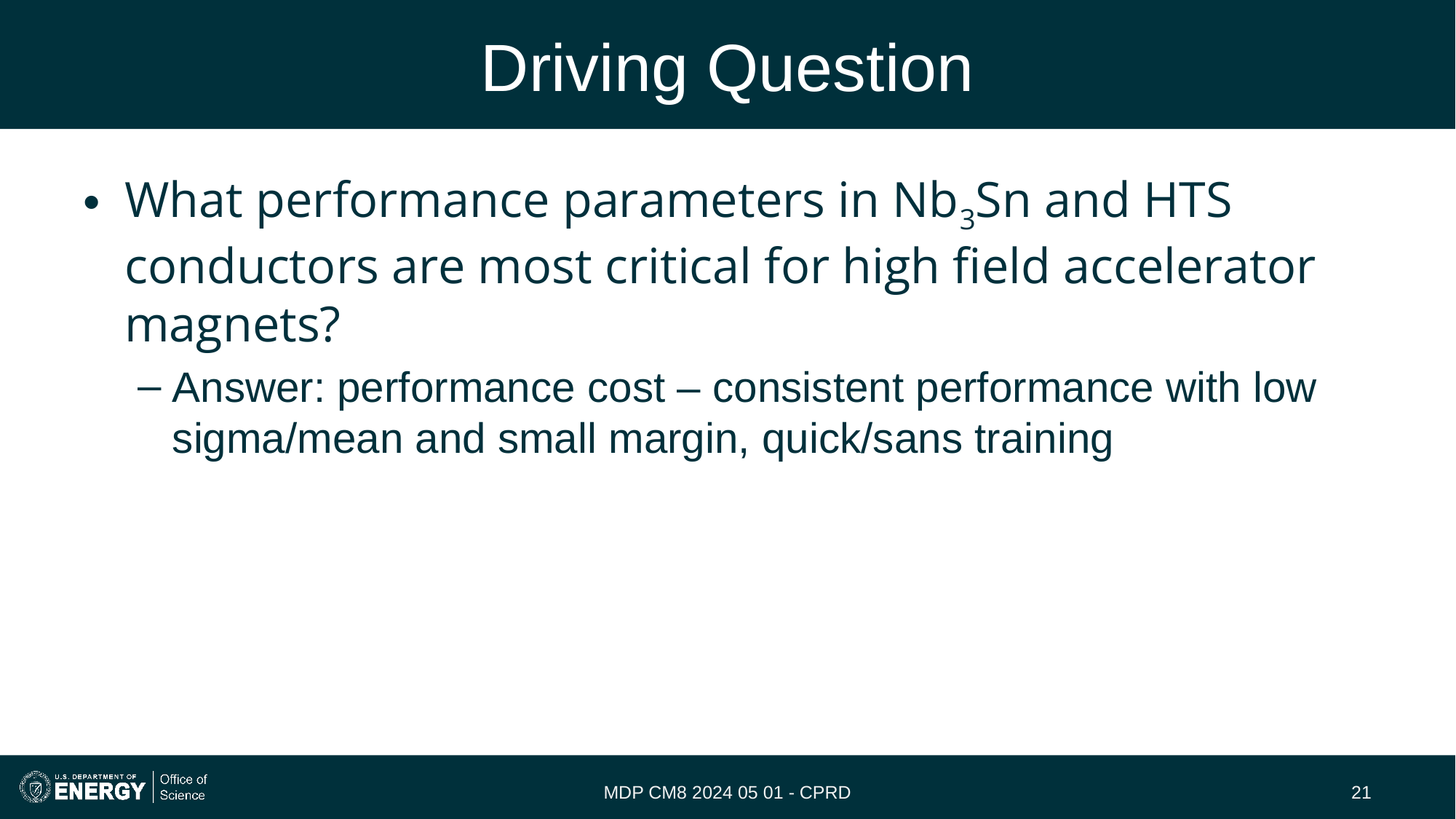

# Driving Question
What performance parameters in Nb3Sn and HTS conductors are most critical for high field accelerator magnets?
Answer: performance cost – consistent performance with low sigma/mean and small margin, quick/sans training
MDP CM8 2024 05 01 - CPRD
21